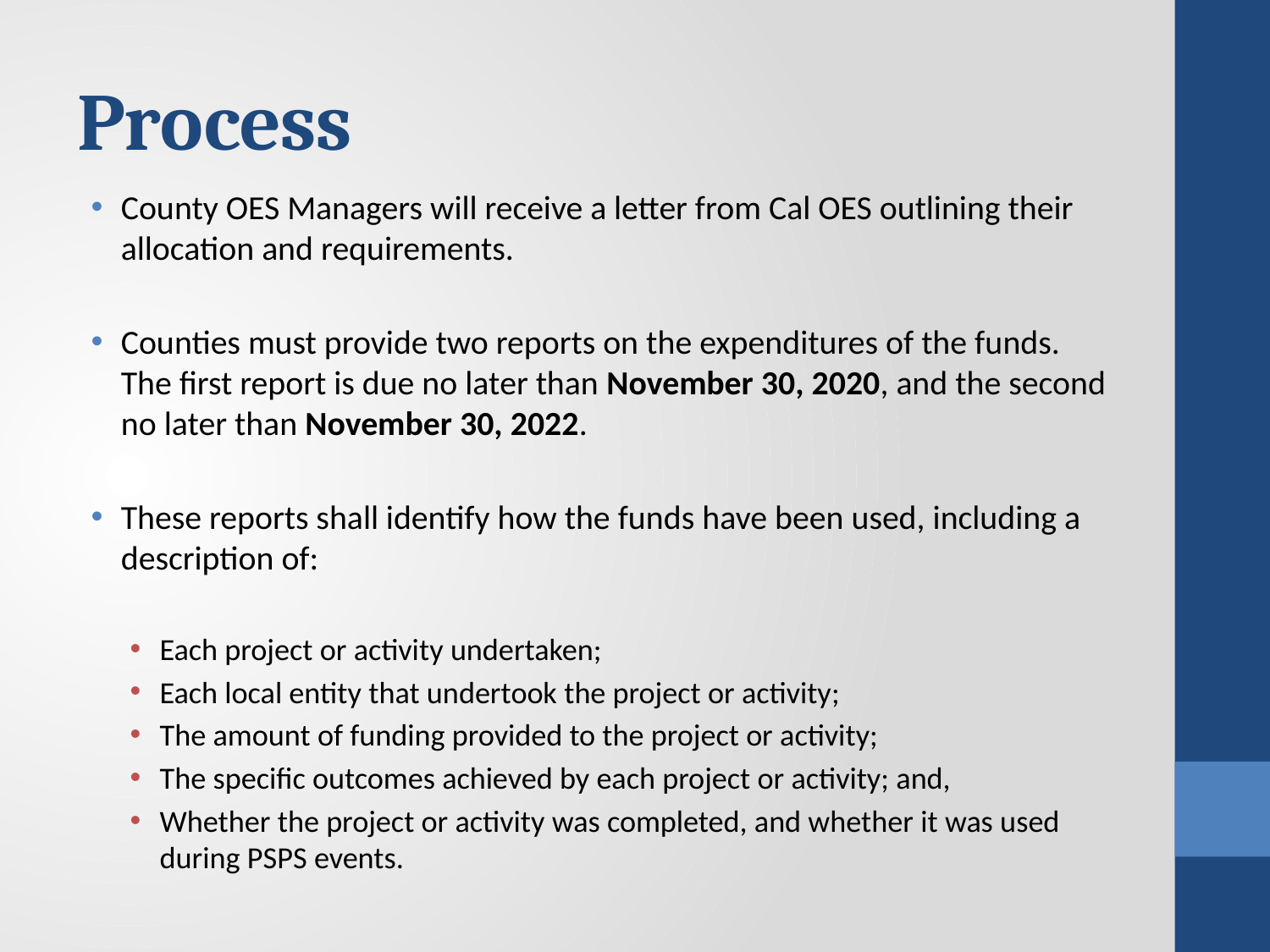

# Process
County OES Managers will receive a letter from Cal OES outlining their allocation and requirements.

Counties must provide two reports on the expenditures of the funds. The first report is due no later than November 30, 2020, and the second no later than November 30, 2022.

These reports shall identify how the funds have been used, including a description of:

Each project or activity undertaken;
Each local entity that undertook the project or activity;
The amount of funding provided to the project or activity;
The specific outcomes achieved by each project or activity; and,
Whether the project or activity was completed, and whether it was used during PSPS events.